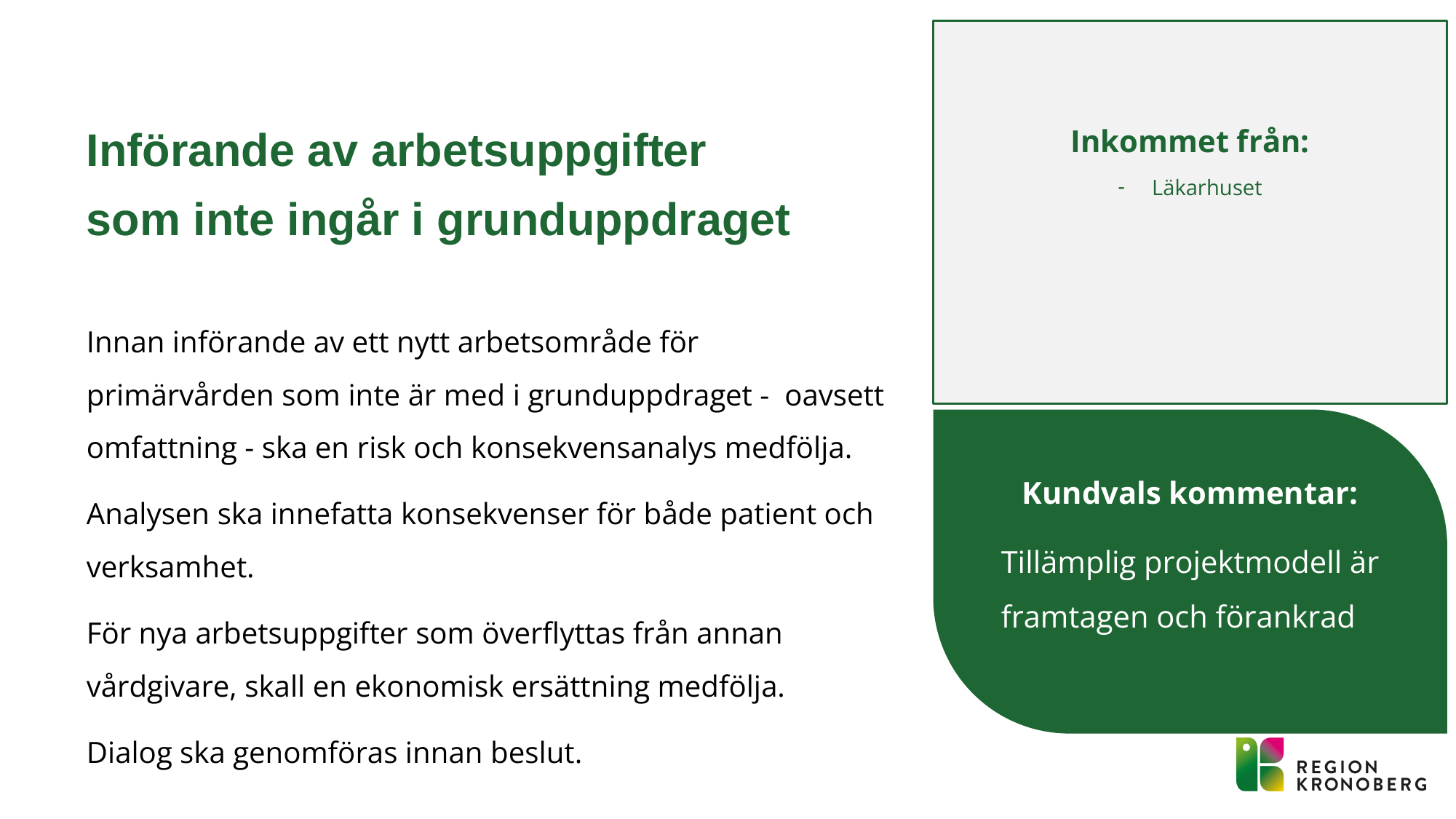

Inkommet från:
Läkarhuset

# Införande av arbetsuppgifter som inte ingår i grunduppdraget
Innan införande av ett nytt arbetsområde för primärvården som inte är med i grunduppdraget -  oavsett omfattning - ska en risk och konsekvensanalys medfölja.
Analysen ska innefatta konsekvenser för både patient och verksamhet.
För nya arbetsuppgifter som överflyttas från annan vårdgivare, skall en ekonomisk ersättning medfölja.
Dialog ska genomföras innan beslut.

Kundvals kommentar:
Tillämplig projektmodell är framtagen och förankrad